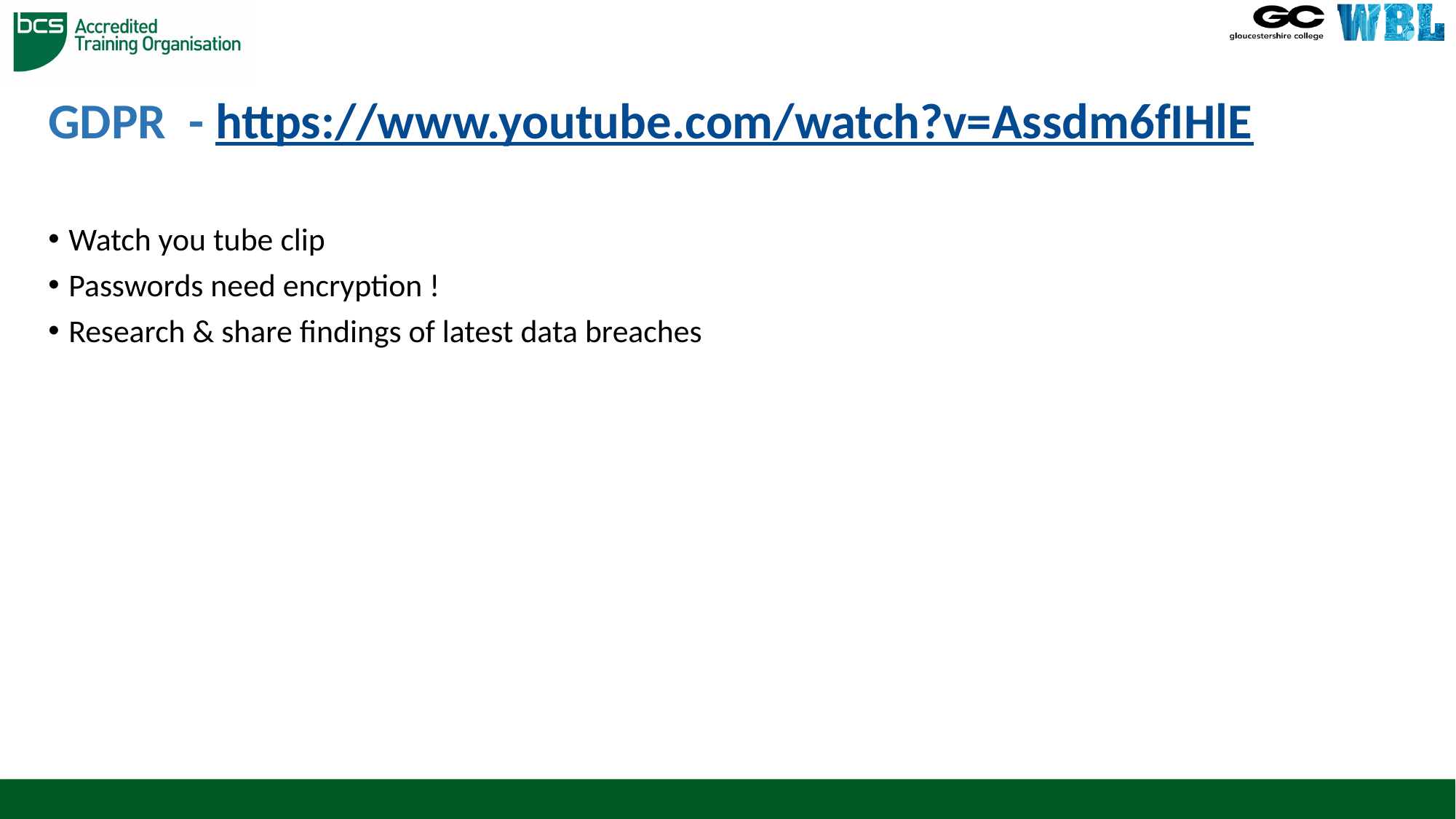

# GDPR  - https://www.youtube.com/watch?v=Assdm6fIHlE
Watch you tube clip
Passwords need encryption !
Research & share findings of latest data breaches